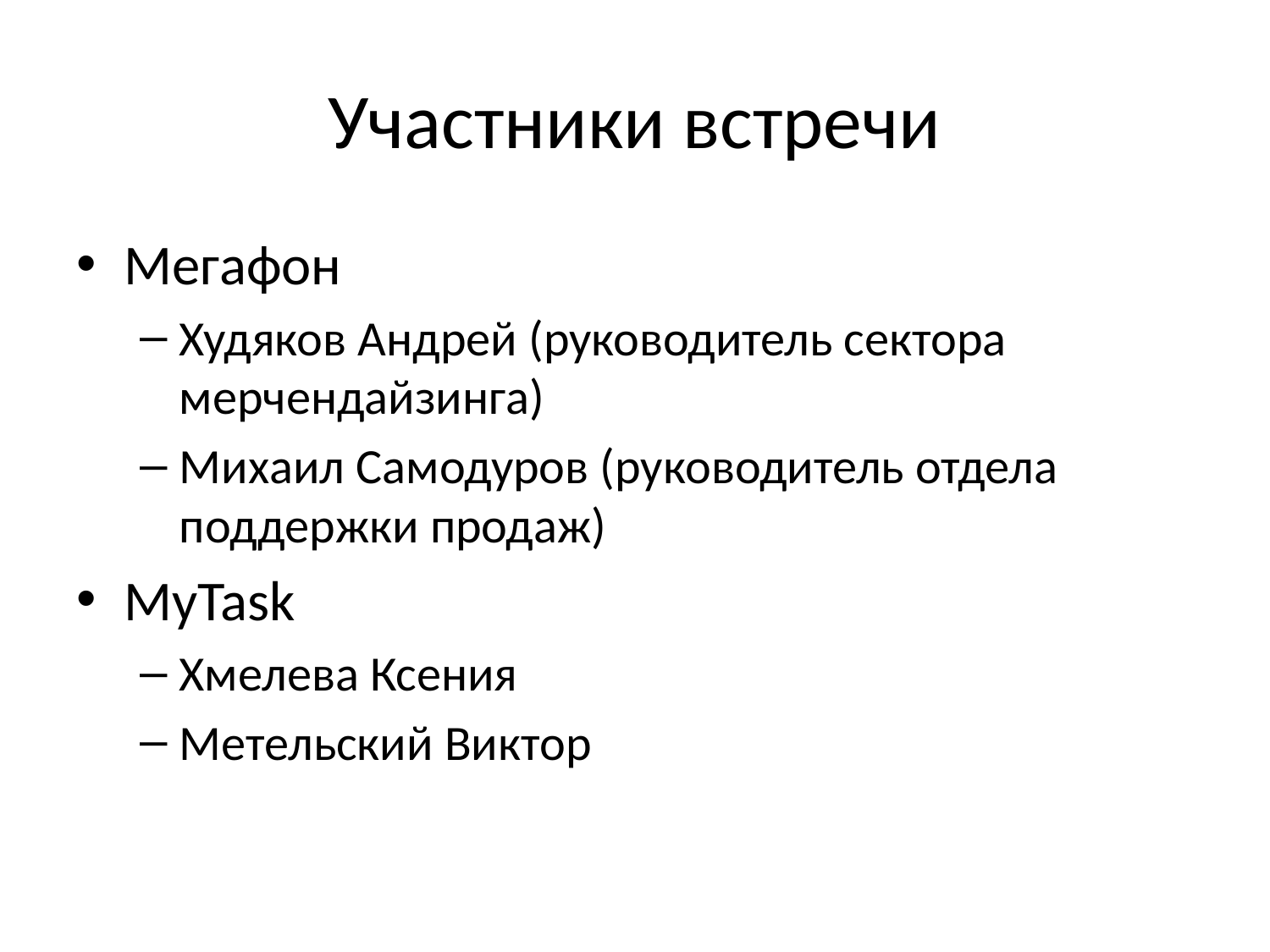

# Участники встречи
Мегафон
Худяков Андрей (руководитель сектора мерчендайзинга)
Михаил Самодуров (руководитель отдела поддержки продаж)
MyTask
Хмелева Ксения
Метельский Виктор